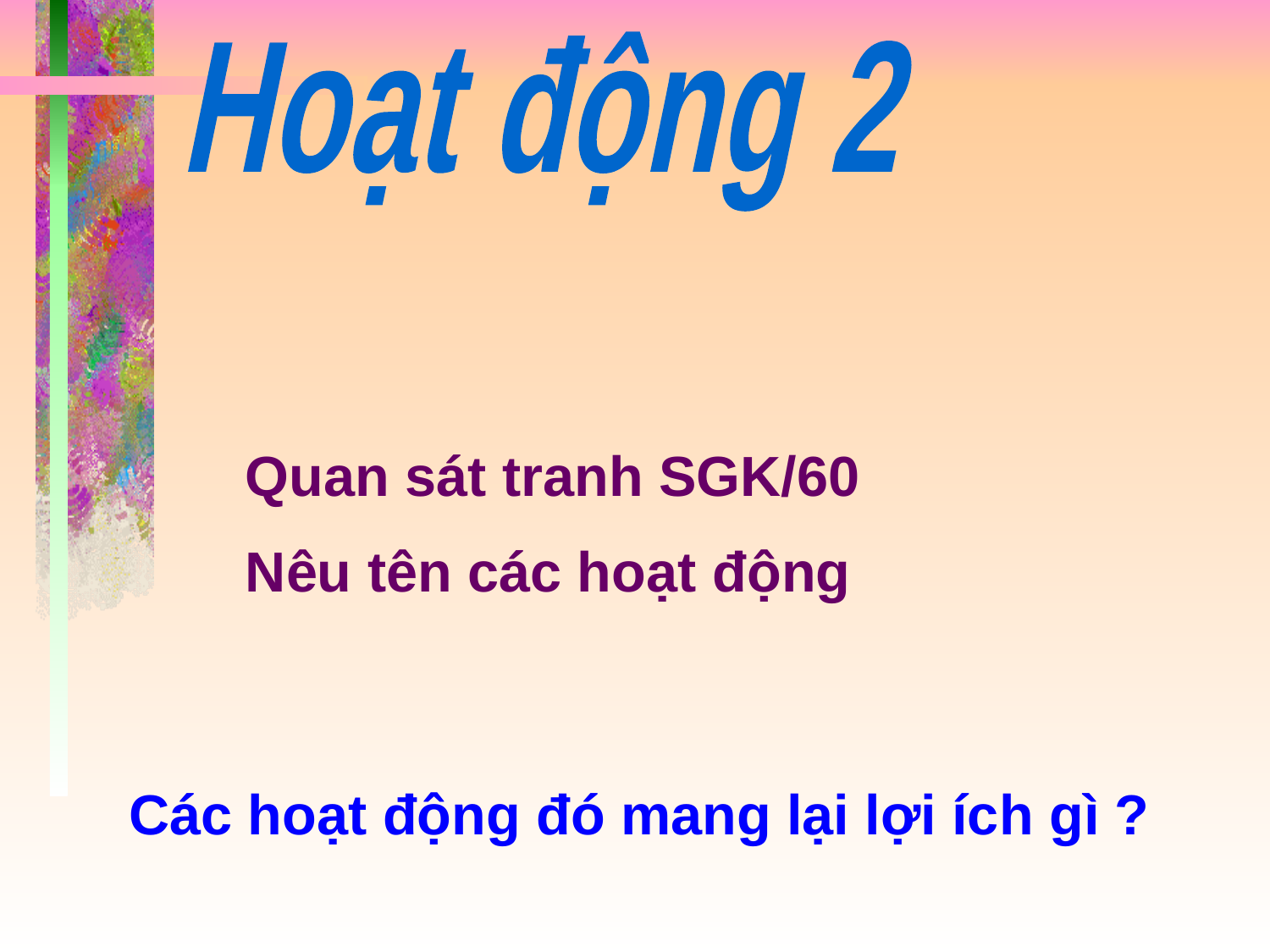

Hoạt động 2
Quan sát tranh SGK/60
Nêu tên các hoạt động
Các hoạt động đó mang lại lợi ích gì ?